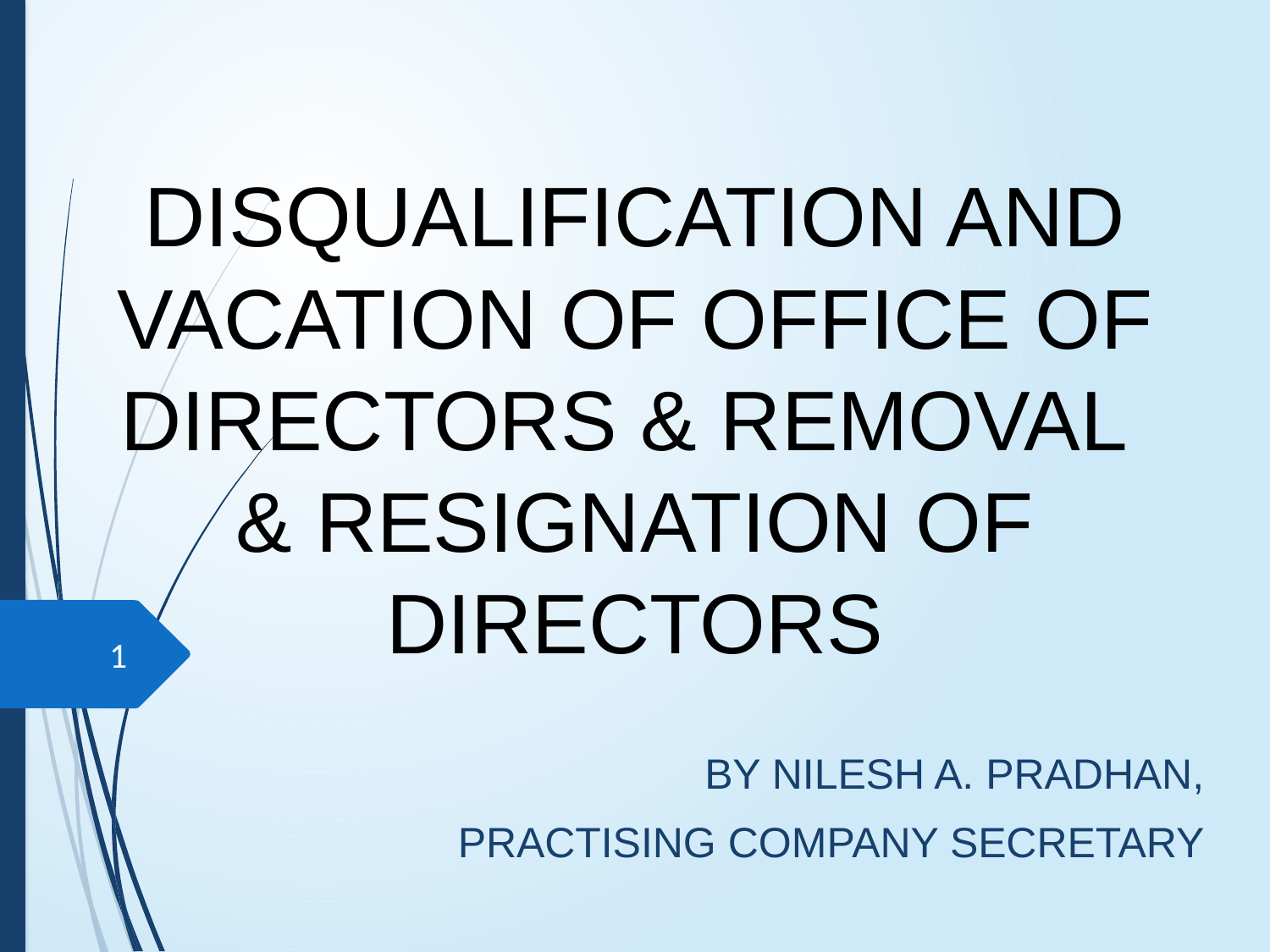

# DISQUALIFICATION AND VACATION OF OFFICE OF DIRECTORS & REMOVAL & RESIGNATION OF DIRECTORS
1
BY NILESH A. PRADHAN,
PRACTISING COMPANY SECRETARY